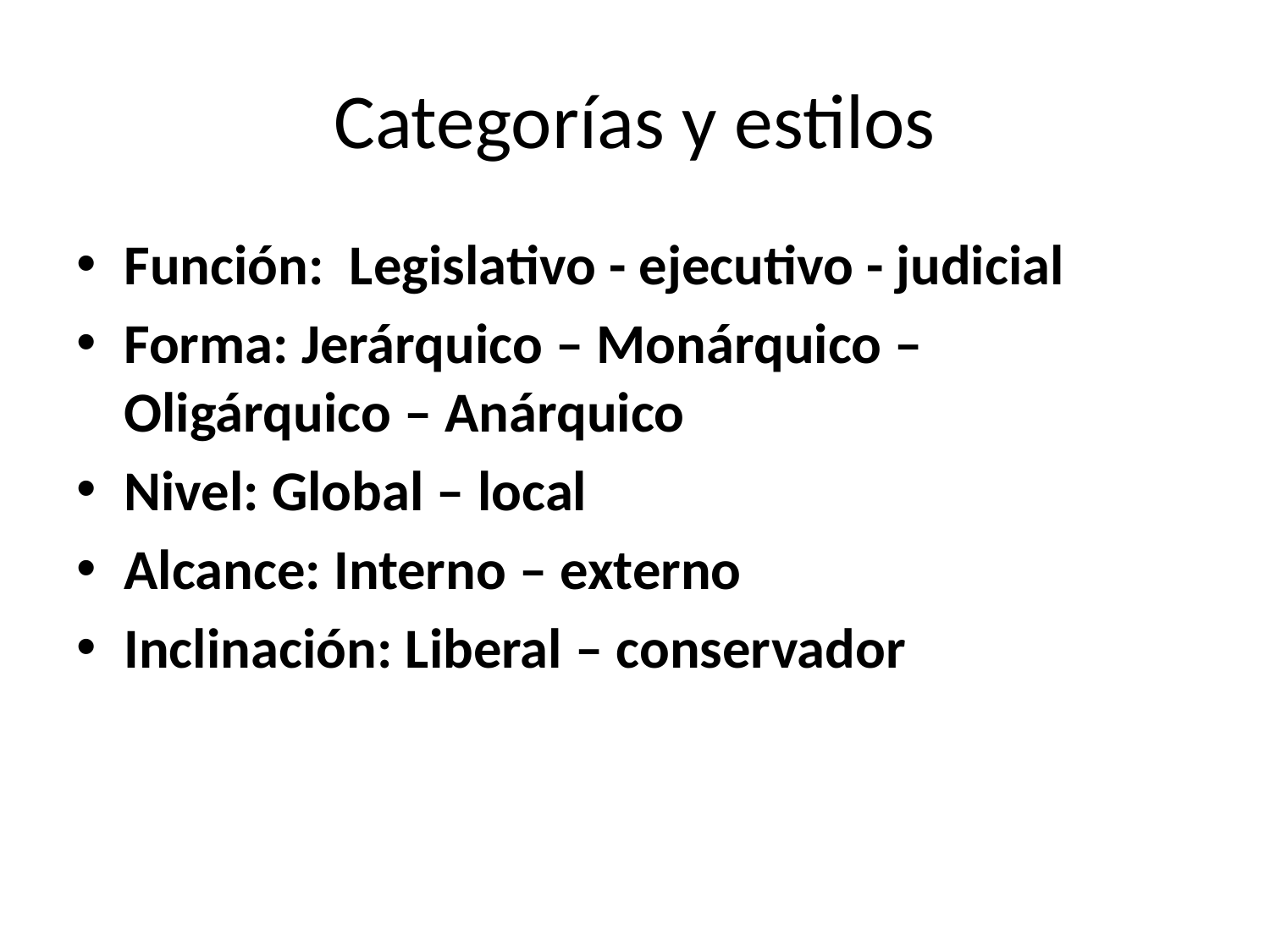

# Categorías y estilos
Función:  Legislativo - ejecutivo - judicial
Forma: Jerárquico – Monárquico – Oligárquico – Anárquico
Nivel: Global – local
Alcance: Interno – externo
Inclinación: Liberal – conservador